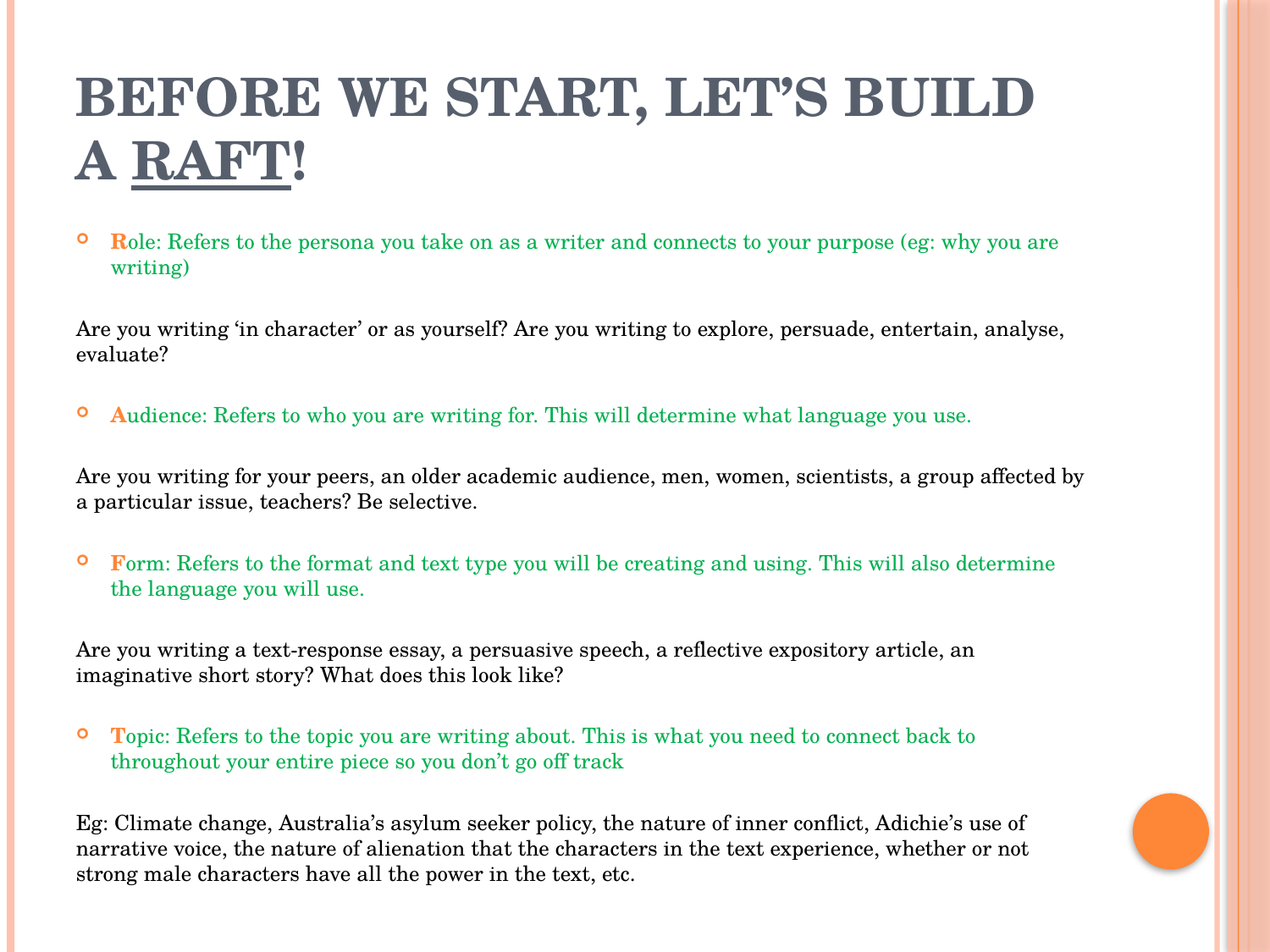

# Before we start, let’s build a RAFT!
Role: Refers to the persona you take on as a writer and connects to your purpose (eg: why you are writing)

Are you writing ‘in character’ or as yourself? Are you writing to explore, persuade, entertain, analyse, evaluate?

Audience: Refers to who you are writing for. This will determine what language you use.

Are you writing for your peers, an older academic audience, men, women, scientists, a group affected by a particular issue, teachers? Be selective.

Form: Refers to the format and text type you will be creating and using. This will also determine the language you will use.

Are you writing a text-response essay, a persuasive speech, a reflective expository article, an imaginative short story? What does this look like?

Topic: Refers to the topic you are writing about. This is what you need to connect back to throughout your entire piece so you don’t go off track

Eg: Climate change, Australia’s asylum seeker policy, the nature of inner conflict, Adichie’s use of narrative voice, the nature of alienation that the characters in the text experience, whether or not strong male characters have all the power in the text, etc.